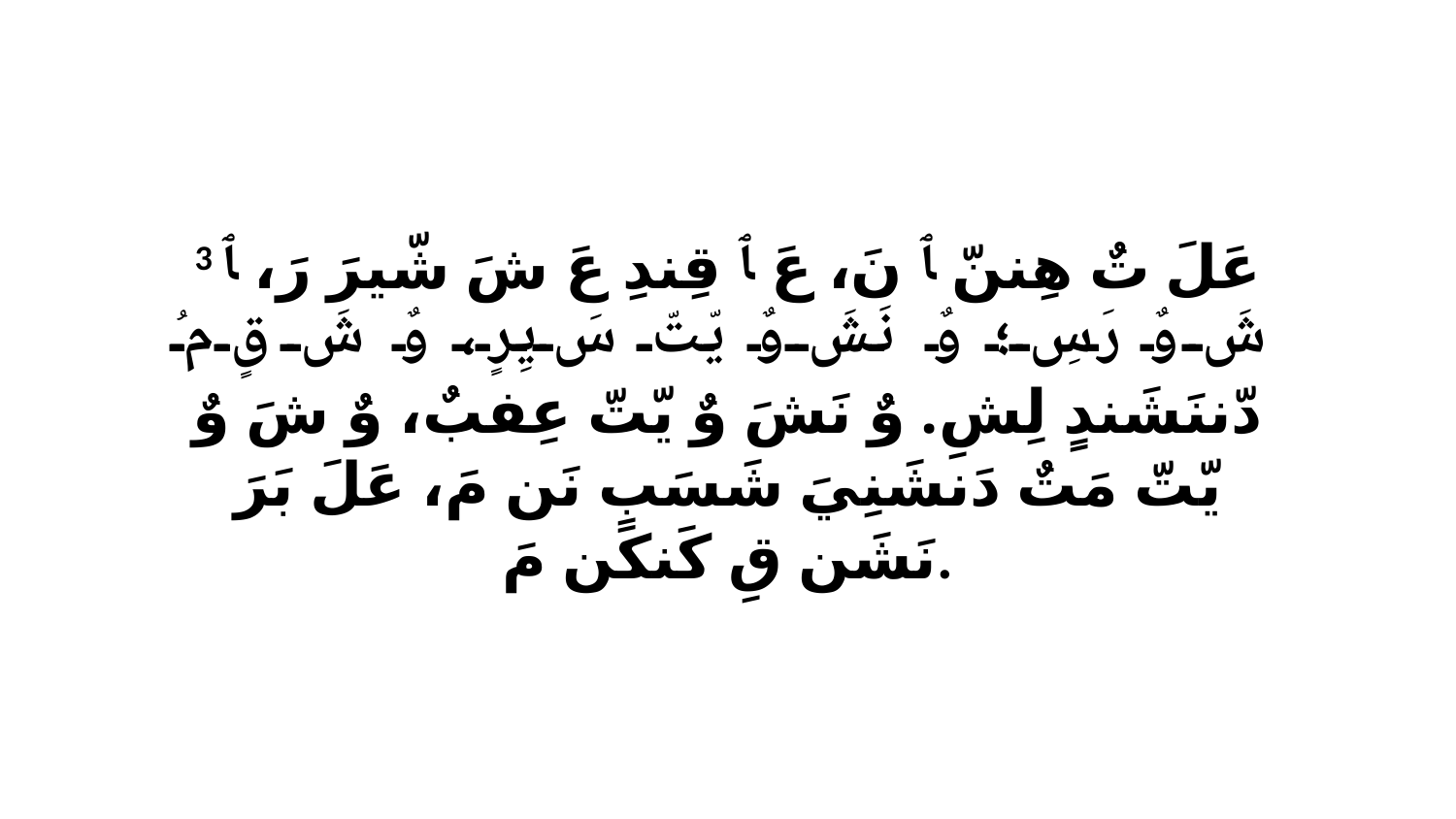

3 عَلَ تٌ هِننّ ﭑ نَ، عَ ﭑ قِندِ عَ شَ شّيرَ رَ، ﭑ شَ وٌ رَ سِ؛ وٌ نَشَ وٌ يّتّ سَ يِرٍ، وٌ شَ قٍ مُ دّننَشَندٍ لِشِ. وٌ نَشَ وٌ يّتّ عِفبٌ، وٌ شَ وٌ يّتّ مَتٌ دَنشَنِيَ شَسَبِ نَن مَ، عَلَ بَرَ نَشَن قِ كَنكَن مَ.